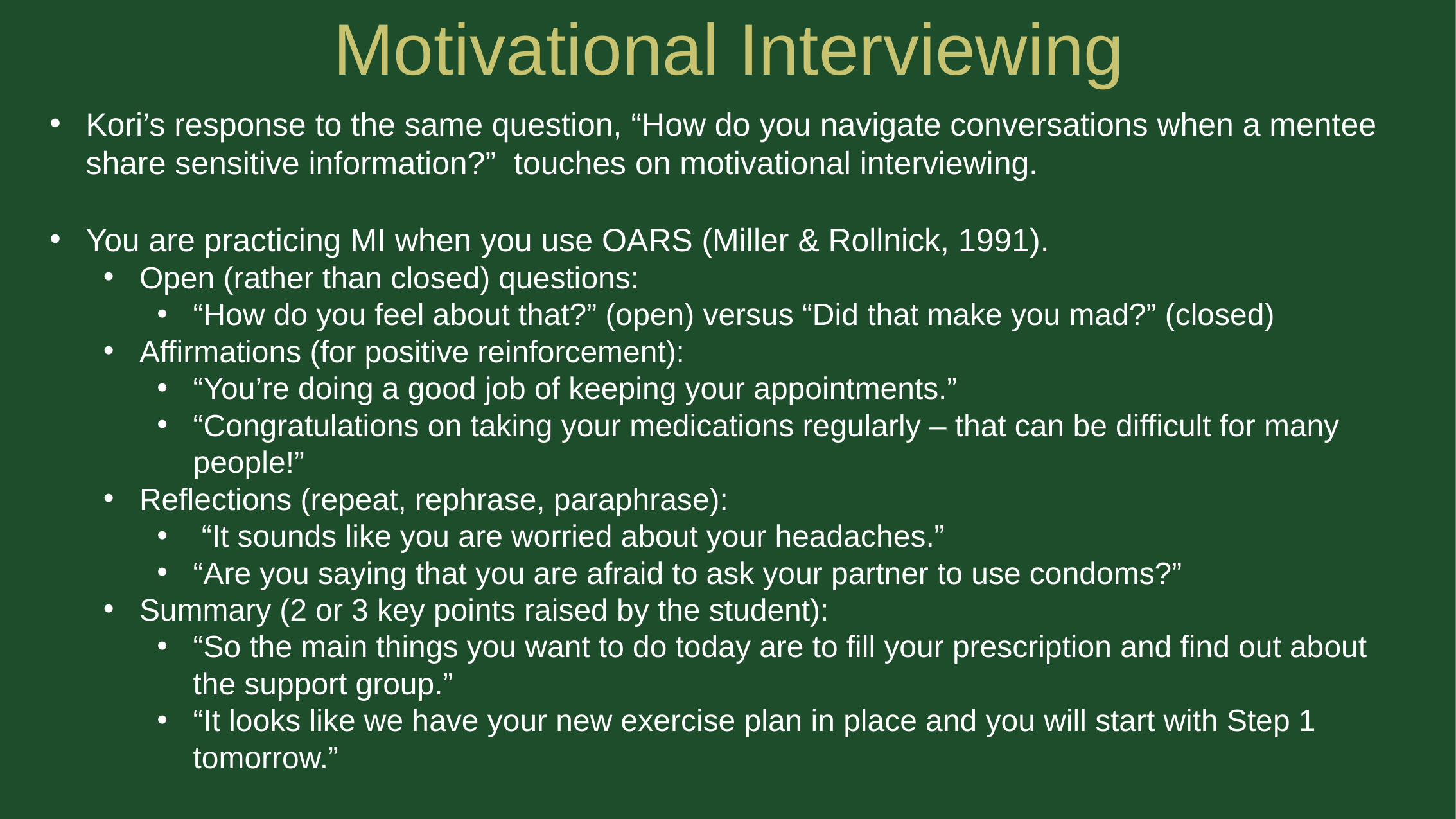

Motivational Interviewing
Kori’s response to the same question, “How do you navigate conversations when a mentee share sensitive information?”  touches on motivational interviewing.

You are practicing MI when you use OARS (Miller & Rollnick, 1991).
Open (rather than closed) questions:
“How do you feel about that?” (open) versus “Did that make you mad?” (closed)
Affirmations (for positive reinforcement):
“You’re doing a good job of keeping your appointments.”
“Congratulations on taking your medications regularly – that can be difficult for many people!”
Reflections (repeat, rephrase, paraphrase):
 “It sounds like you are worried about your headaches.”
“Are you saying that you are afraid to ask your partner to use condoms?”
Summary (2 or 3 key points raised by the student):
“So the main things you want to do today are to fill your prescription and find out about the support group.”
“It looks like we have your new exercise plan in place and you will start with Step 1 tomorrow.”